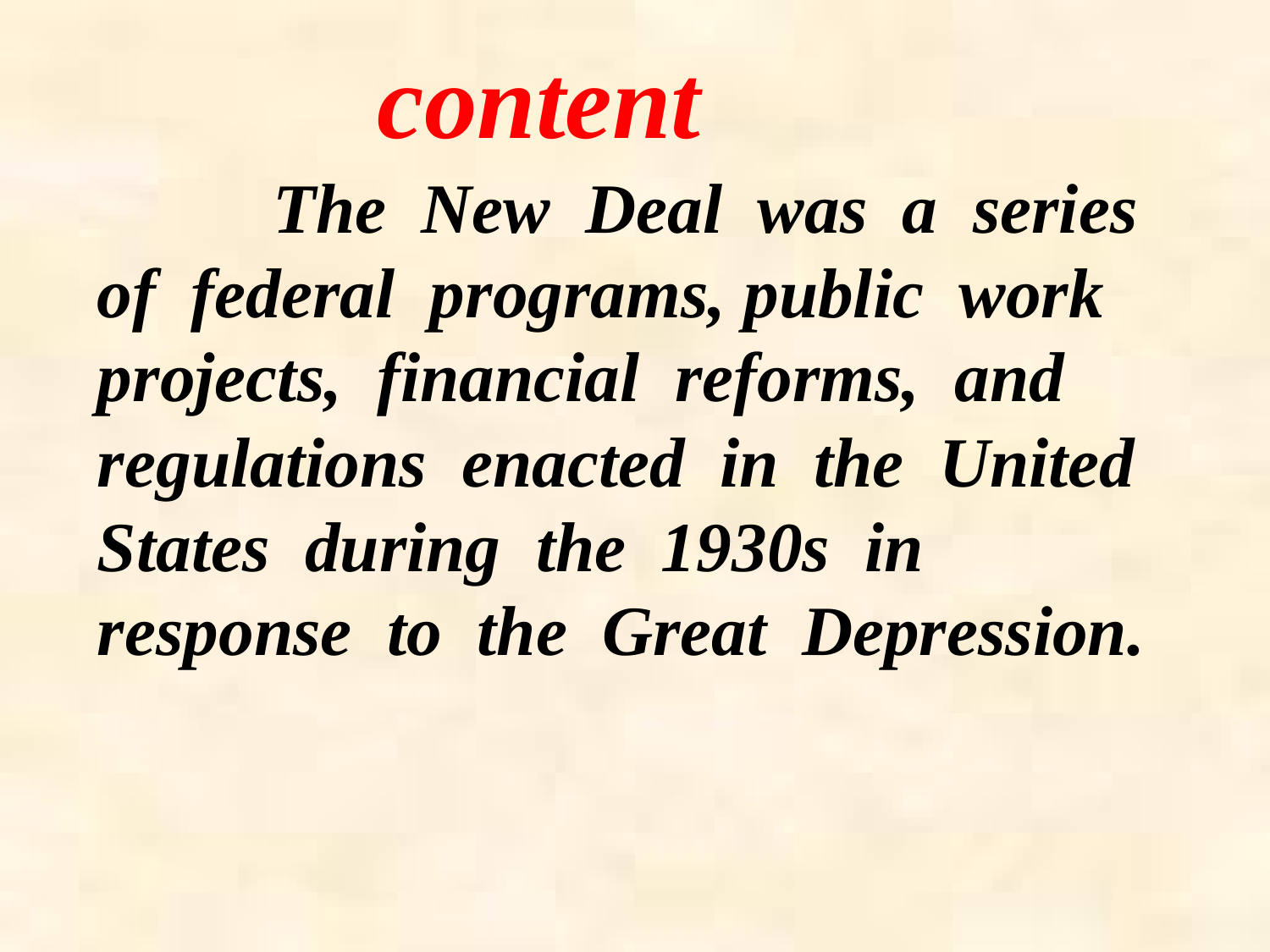

content
          The  New  Deal  was  a  series  of  federal  programs, public  work  projects,  financial  reforms,  and  regulations  enacted  in  the  United  States  during  the  1930s  in  response  to  the  Great  Depression.